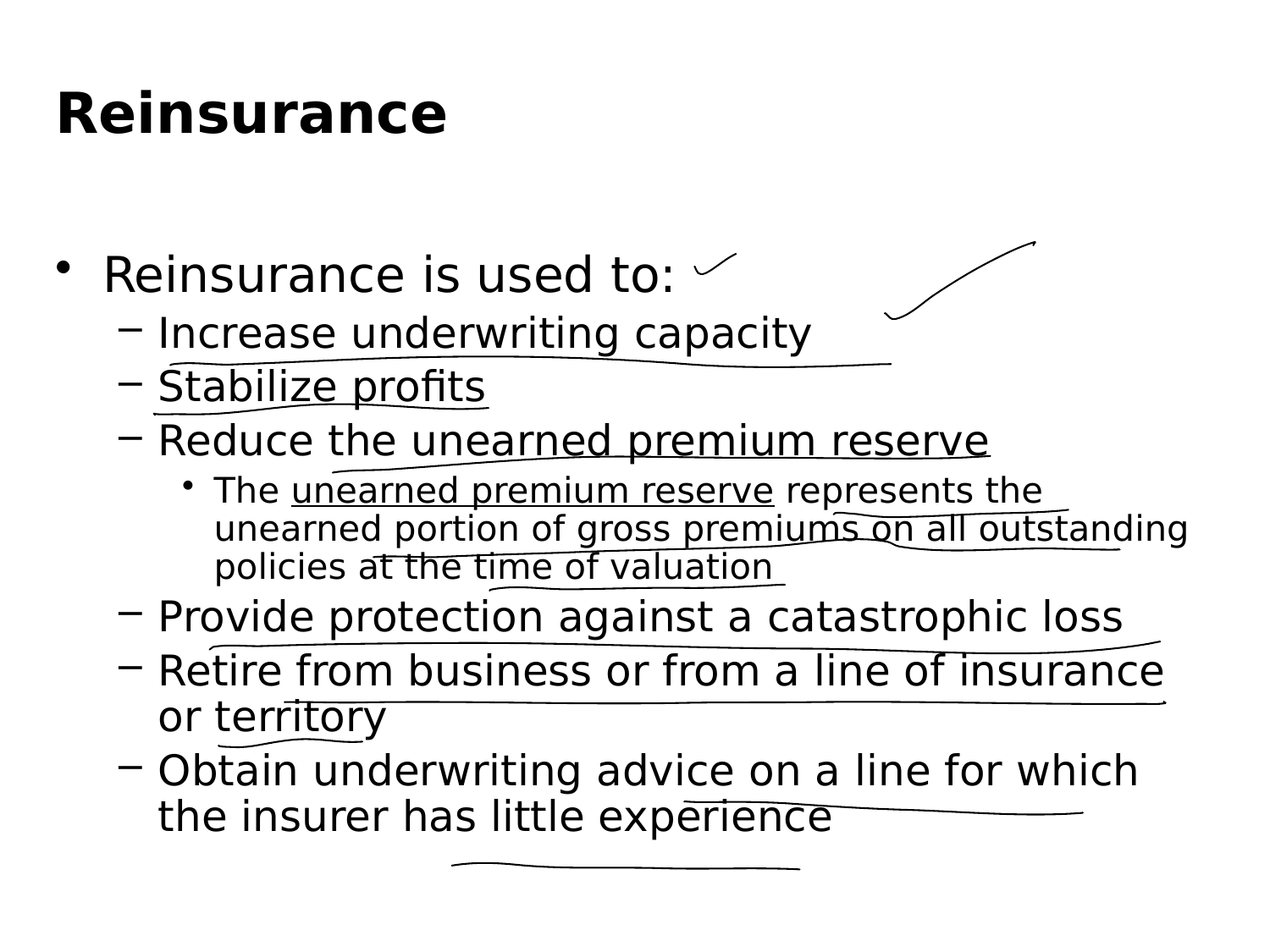

Reinsurance
Reinsurance is used to:
Increase underwriting capacity
Stabilize profits
Reduce the unearned premium reserve
The unearned premium reserve represents the unearned portion of gross premiums on all outstanding policies at the time of valuation
Provide protection against a catastrophic loss
Retire from business or from a line of insurance or territory
Obtain underwriting advice on a line for which the insurer has little experience